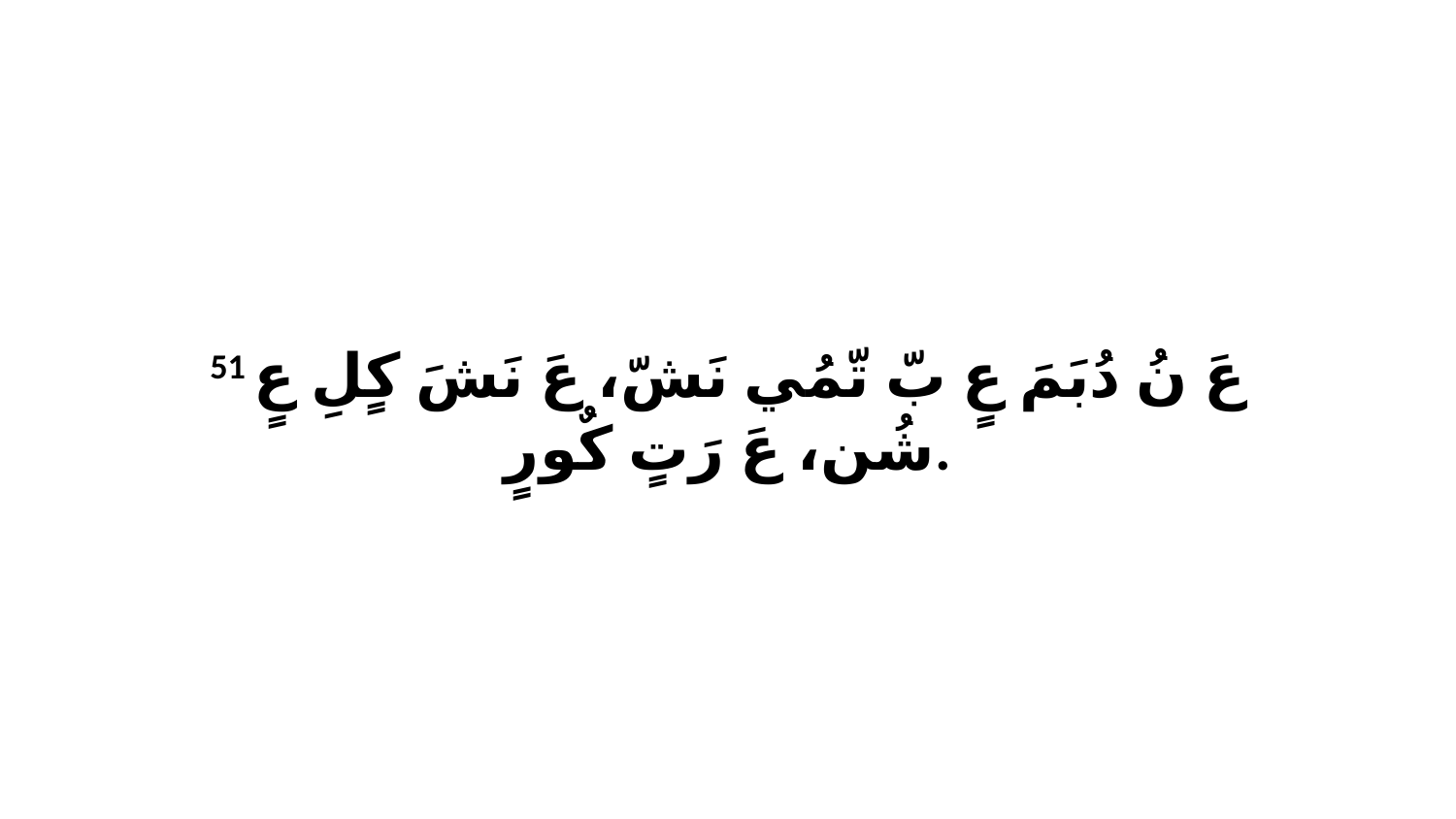

51 عَ نُ دُبَمَ عٍ بّ تّمُي نَشّ، عَ نَشَ كٍلِ عٍ شُن، عَ رَتٍ كٌورٍ.